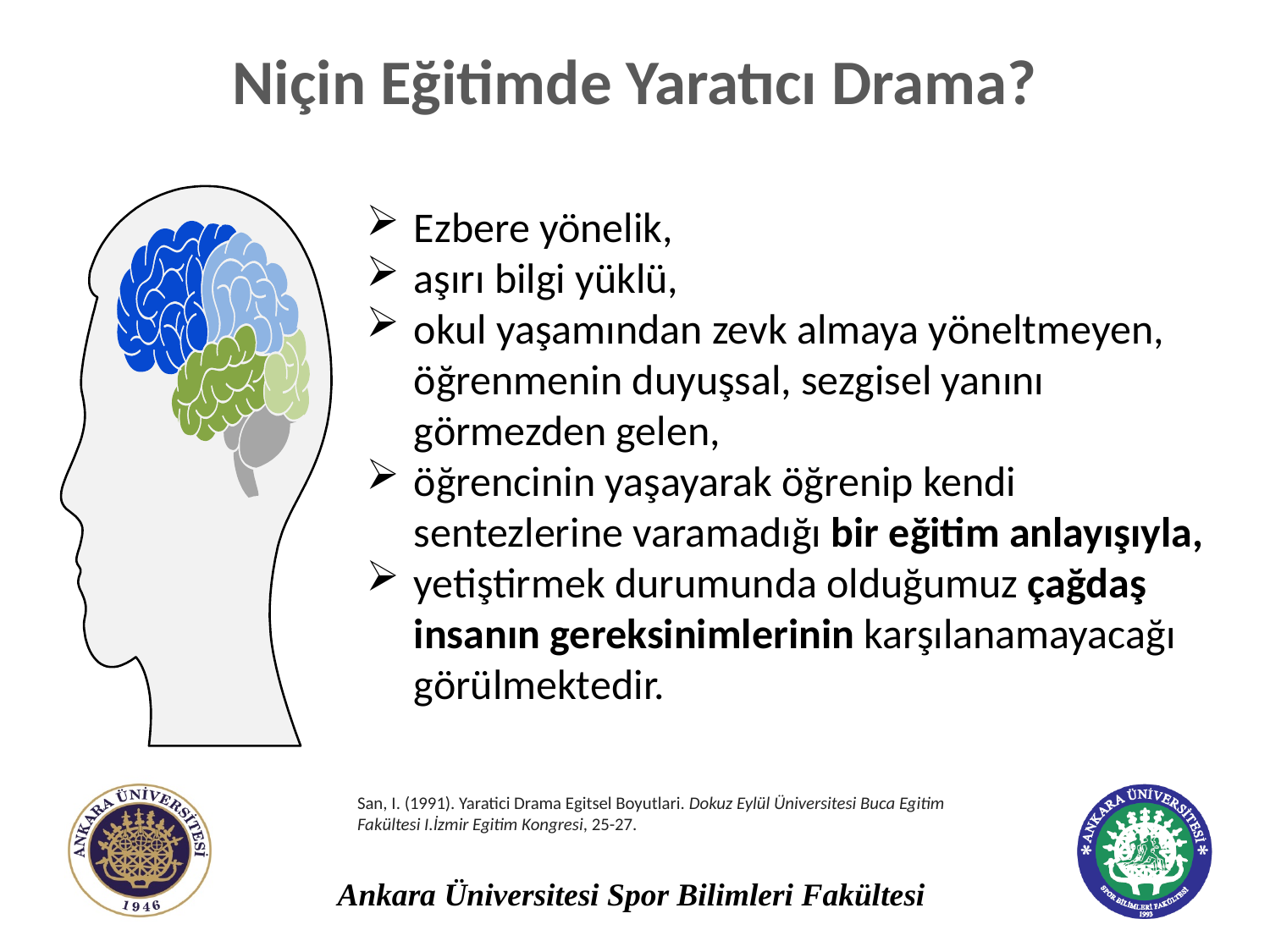

# Niçin Eğitimde Yaratıcı Drama?

Ezbere yönelik,
aşırı bilgi yüklü,
okul yaşamından zevk almaya yöneltmeyen, öğrenmenin duyuşsal, sezgisel yanını görmezden gelen,
öğrencinin yaşayarak öğrenip kendi sentezlerine varamadığı bir eğitim anlayışıyla,
yetiştirmek durumunda olduğumuz çağdaş insanın gereksinimlerinin karşılanamayacağı görülmektedir.

San, I. (1991). Yaratici Drama Egitsel Boyutlari. Dokuz Eylül Üniversitesi Buca Egitim Fakültesi I.İzmir Egitim Kongresi, 25-27.